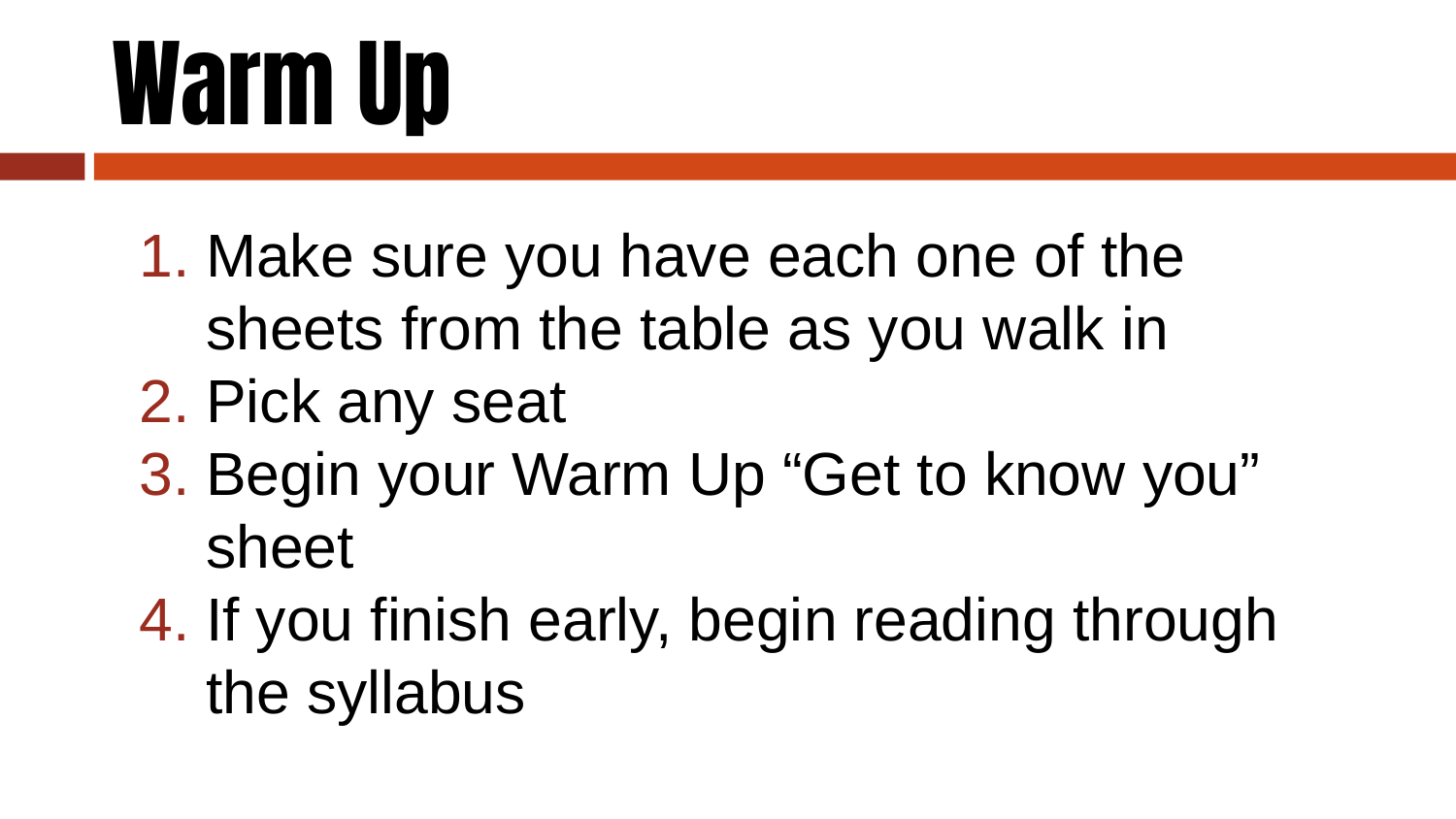

# Warm Up
Make sure you have each one of the sheets from the table as you walk in
Pick any seat
Begin your Warm Up “Get to know you” sheet
If you finish early, begin reading through the syllabus